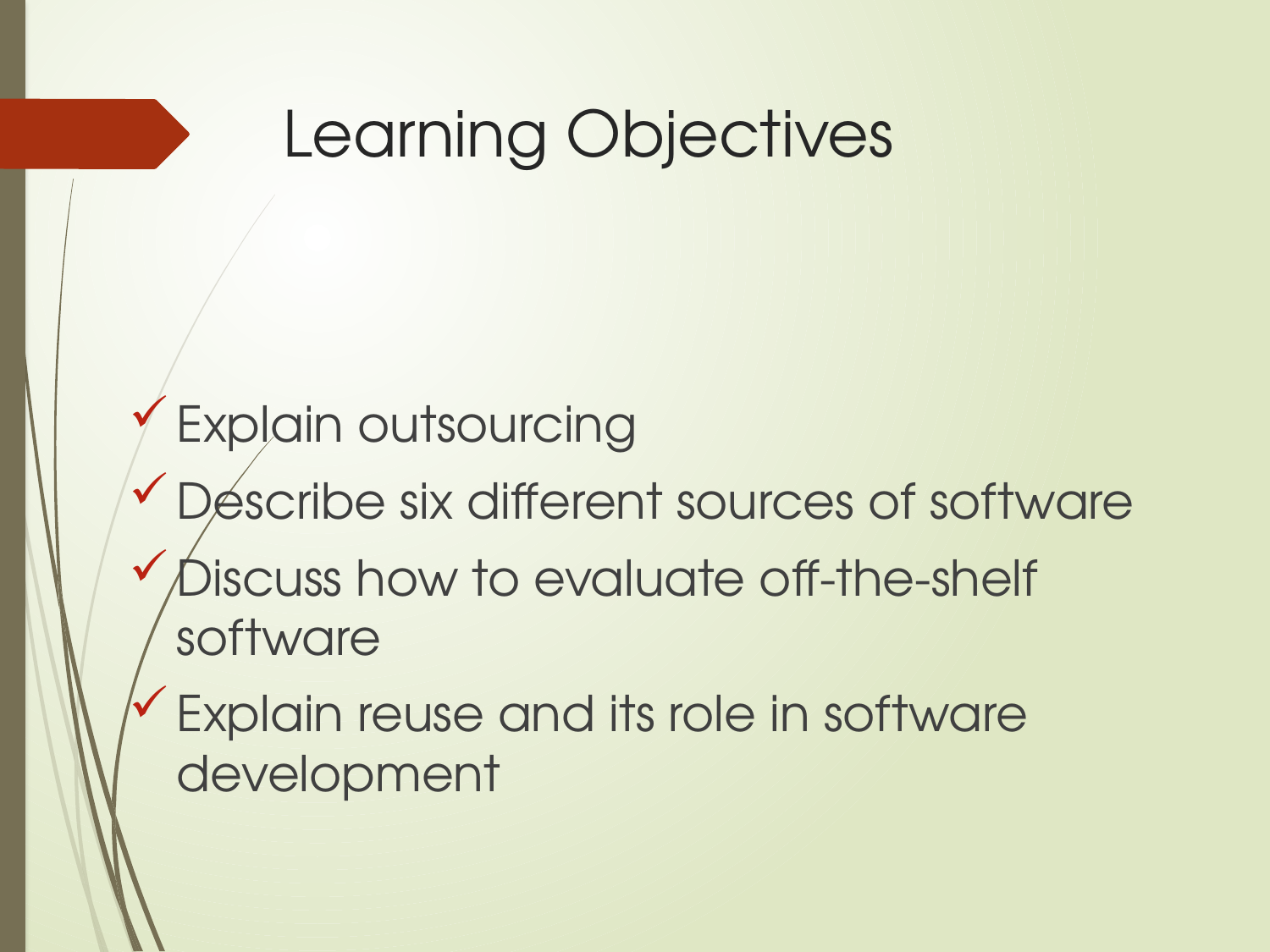

# Learning Objectives

Explain outsourcing
Describe six different sources of software
Discuss how to evaluate off-the-shelf software
Explain reuse and its role in software development